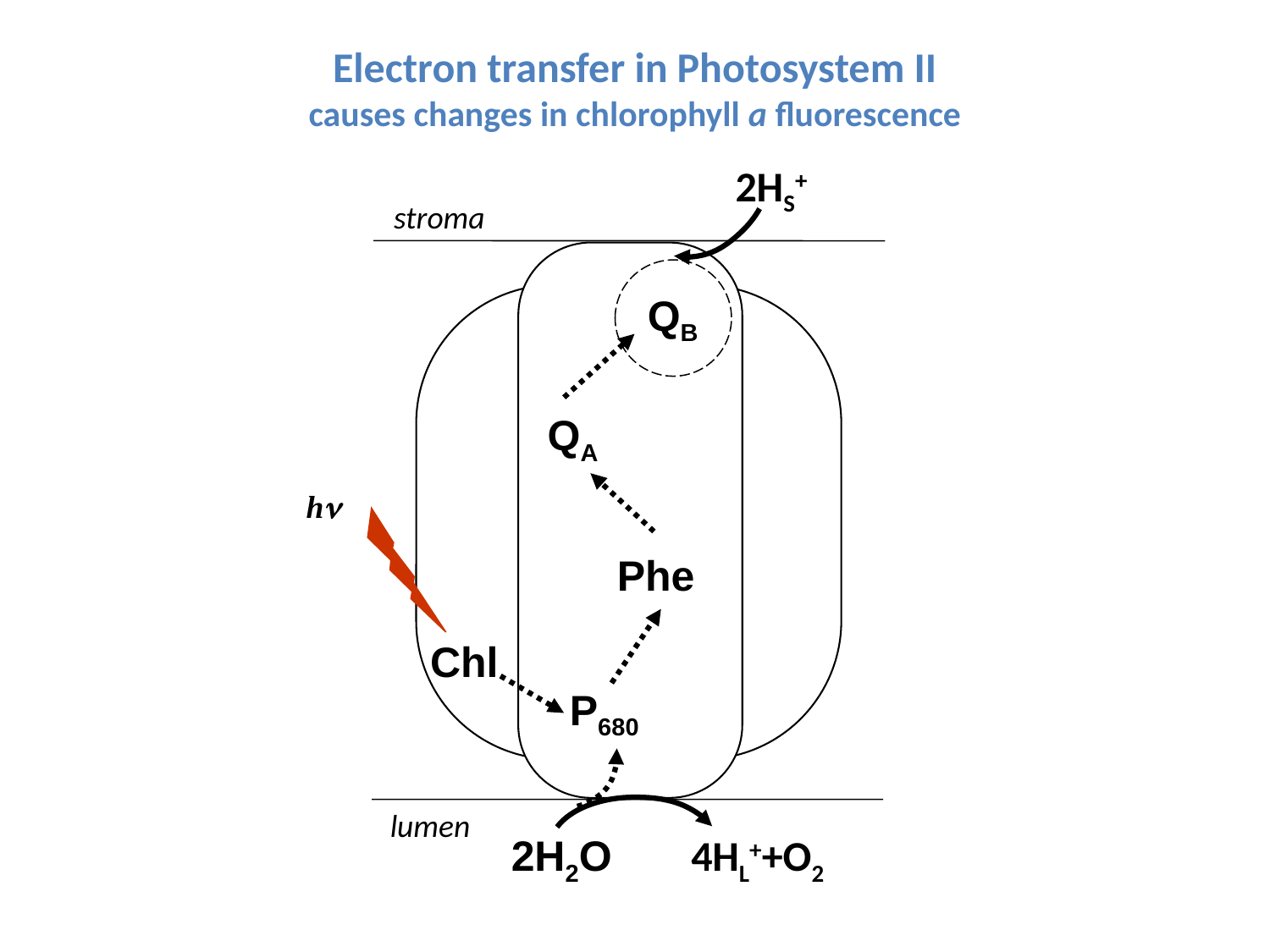

Electron transfer in Photosystem II
causes changes in chlorophyll a fluorescence
2HS+
stroma

QB

QA

hν

Phe

Chl

P680

lumen
4HL++O2
2H2O